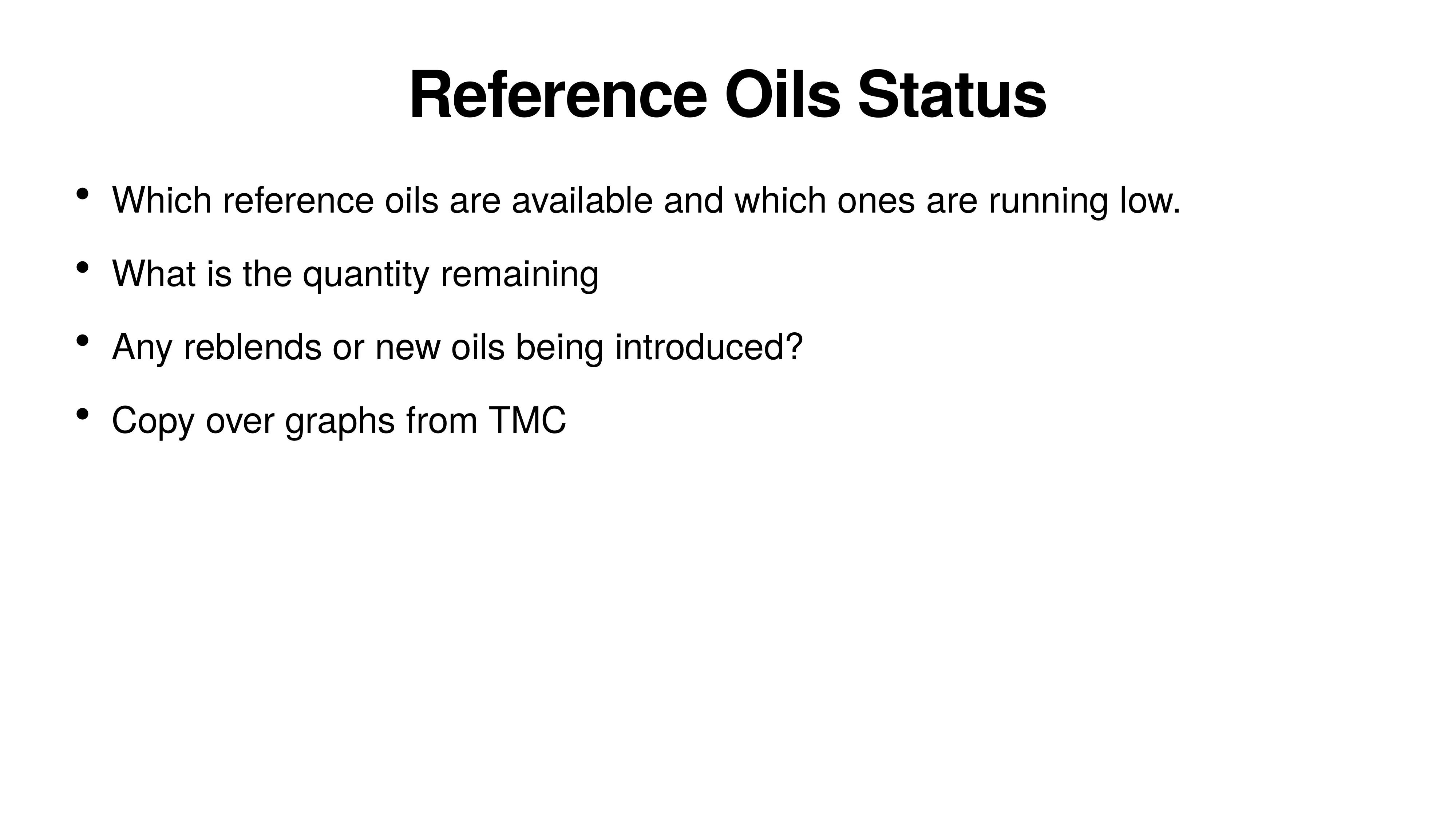

# Reference Oils Status
Which reference oils are available and which ones are running low.
What is the quantity remaining
Any reblends or new oils being introduced?
Copy over graphs from TMC